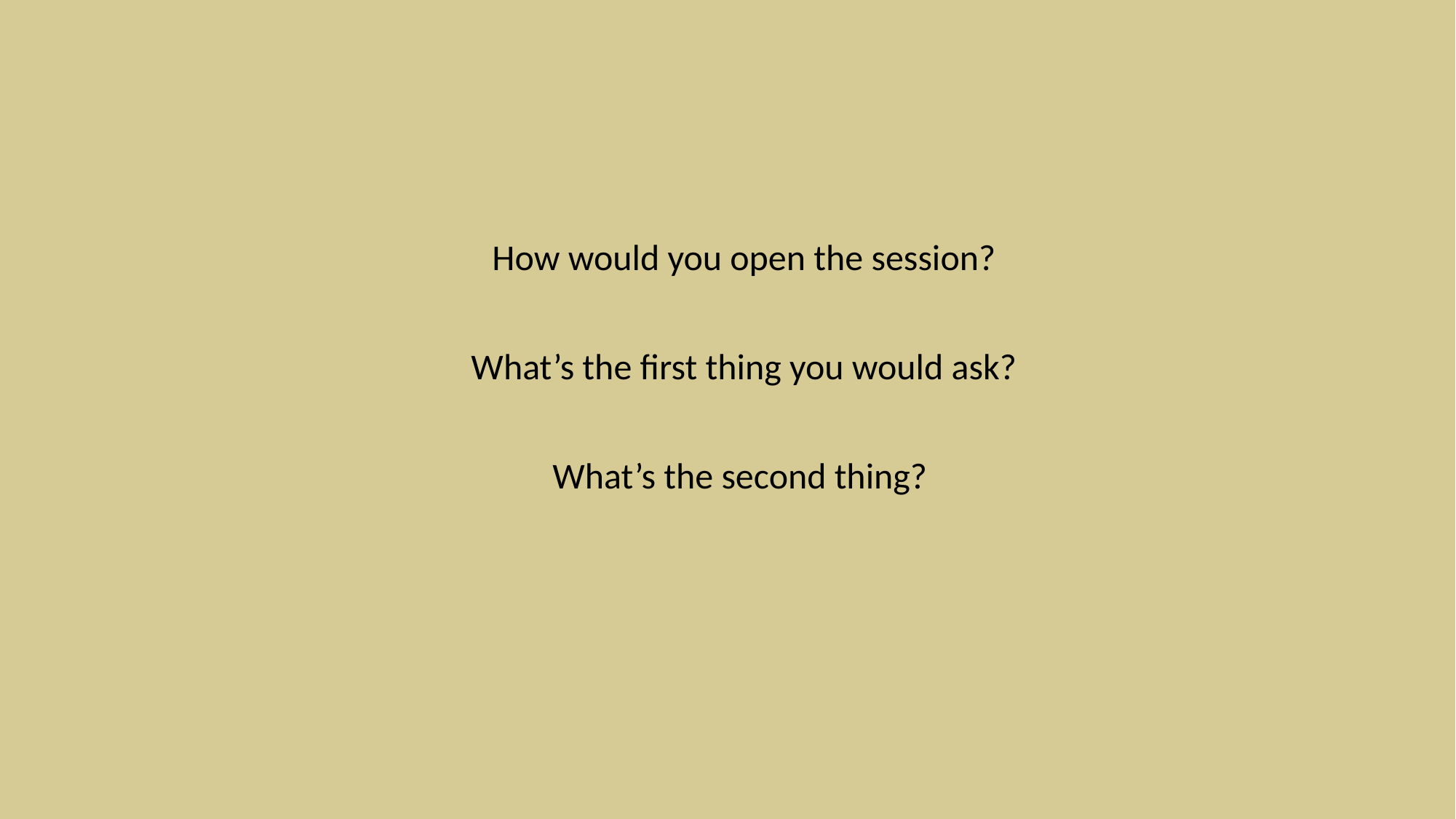

How would you open the session?

What’s the first thing you would ask?

What’s the second thing?